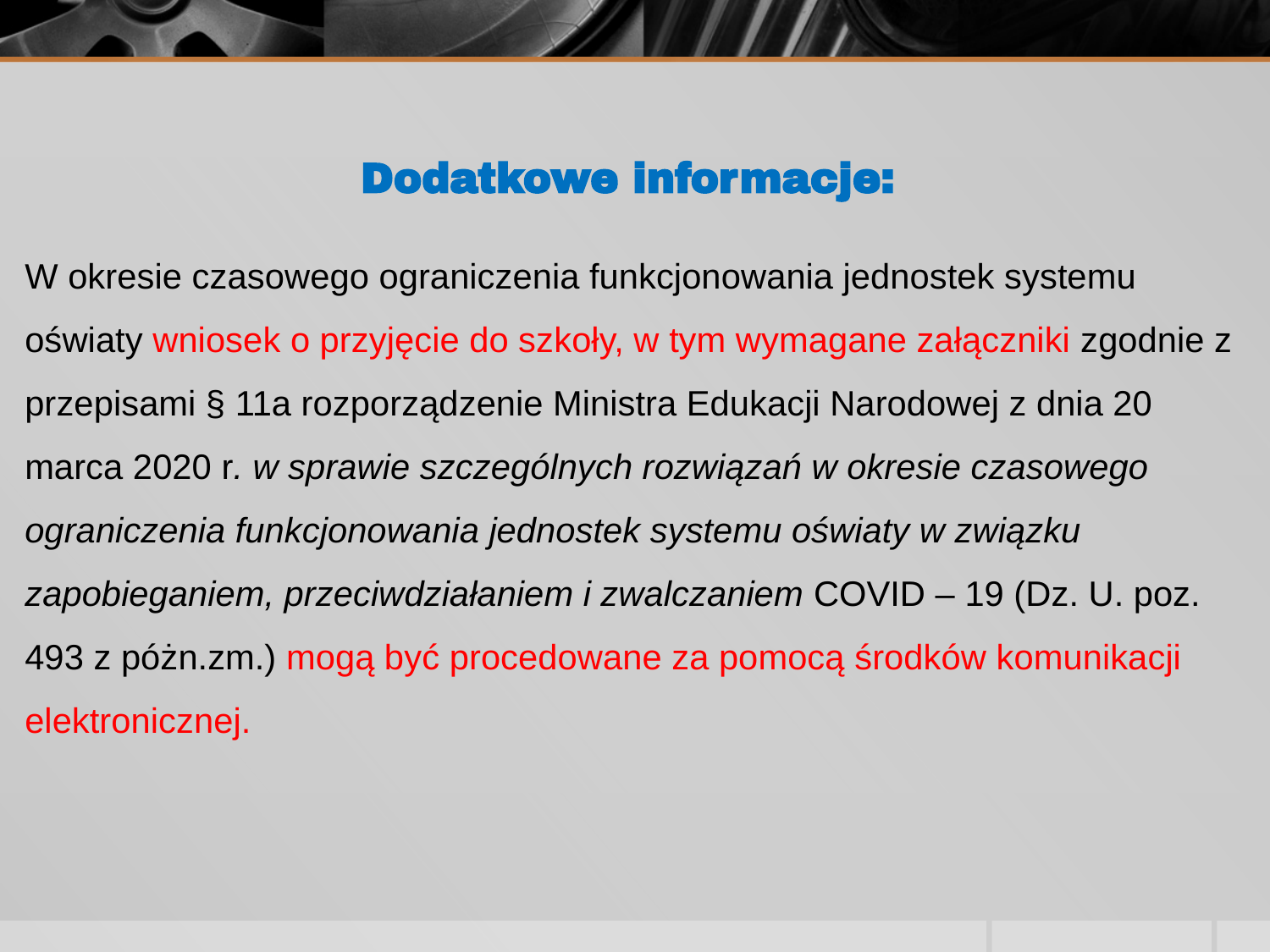

# Dodatkowe informacje:
W okresie czasowego ograniczenia funkcjonowania jednostek systemu oświaty wniosek o przyjęcie do szkoły, w tym wymagane załączniki zgodnie z przepisami § 11a rozporządzenie Ministra Edukacji Narodowej z dnia 20 marca 2020 r. w sprawie szczególnych rozwiązań w okresie czasowego ograniczenia funkcjonowania jednostek systemu oświaty w związku zapobieganiem, przeciwdziałaniem i zwalczaniem COVID – 19 (Dz. U. poz. 493 z póżn.zm.) mogą być procedowane za pomocą środków komunikacji elektronicznej.